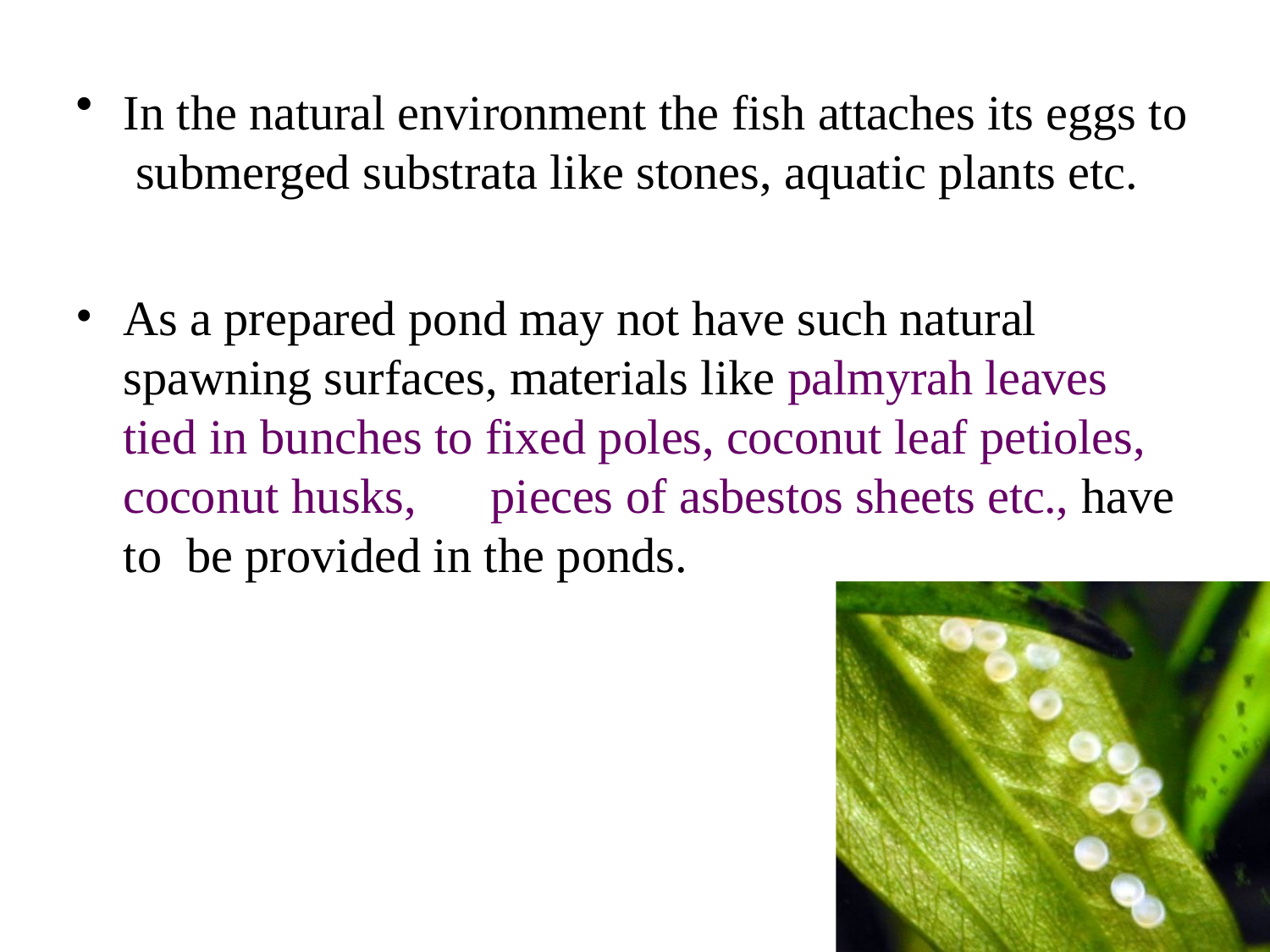

In the natural environment the fish attaches its eggs to  submerged substrata like stones, aquatic plants etc.

As a prepared pond may not have such natural  spawning surfaces, materials like palmyrah leaves  tied in bunches to fixed poles, coconut leaf petioles,  coconut husks,	pieces of asbestos sheets etc., have to  be provided in the ponds.